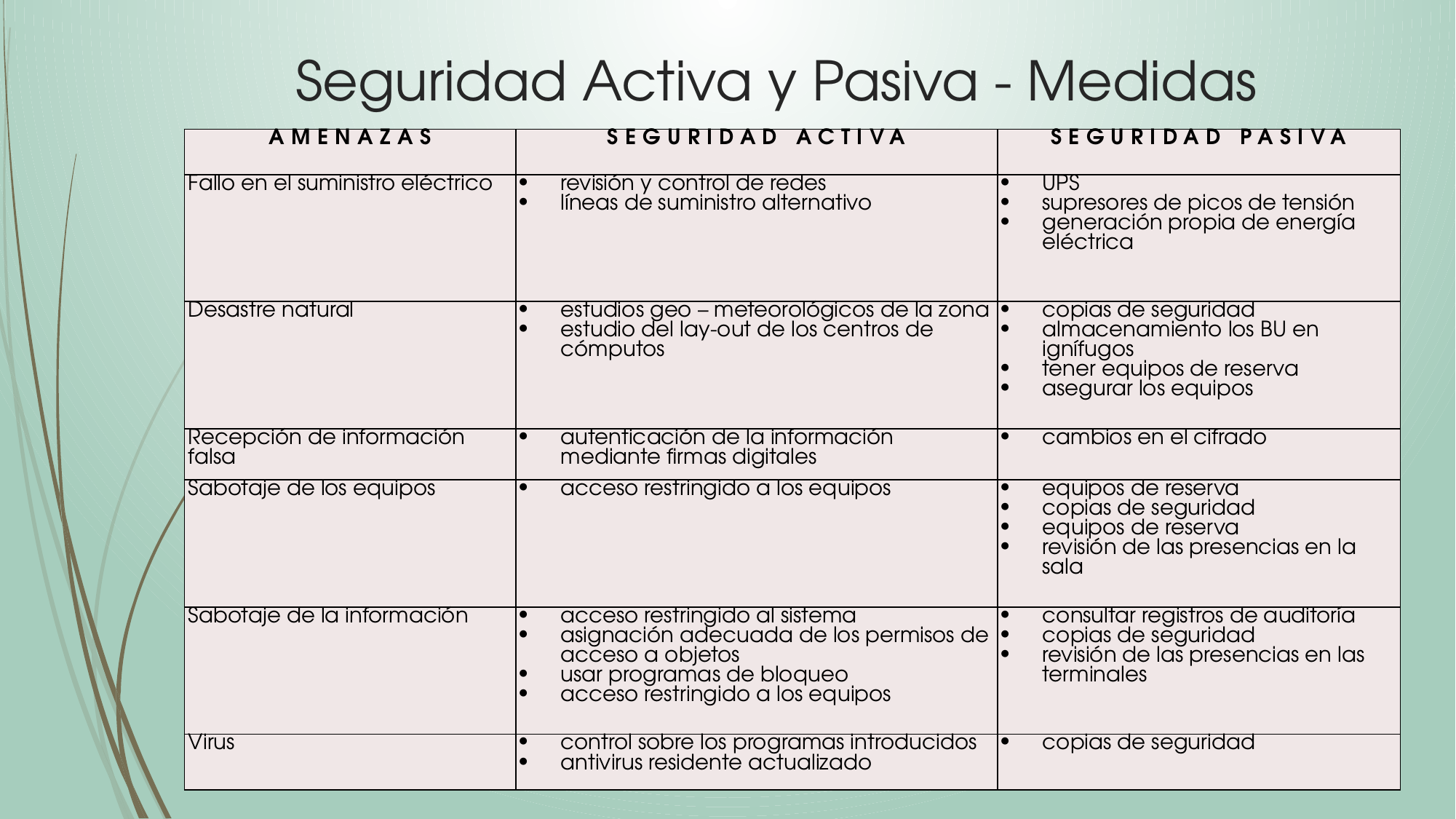

# Seguridad Activa y Pasiva - Medidas
| AMENAZAS | SEGURIDAD ACTIVA | SEGURIDAD PASIVA |
| --- | --- | --- |
| Fallo en el suministro eléctrico | revisión y control de redes líneas de suministro alternativo | UPS supresores de picos de tensión generación propia de energía eléctrica |
| Desastre natural | estudios geo – meteorológicos de la zona estudio del lay-out de los centros de cómputos | copias de seguridad almacenamiento los BU en ignífugos tener equipos de reserva asegurar los equipos |
| Recepción de información falsa | autenticación de la información mediante firmas digitales | cambios en el cifrado |
| Sabotaje de los equipos | acceso restringido a los equipos | equipos de reserva copias de seguridad equipos de reserva revisión de las presencias en la sala |
| Sabotaje de la información | acceso restringido al sistema asignación adecuada de los permisos de acceso a objetos usar programas de bloqueo acceso restringido a los equipos | consultar registros de auditoría copias de seguridad revisión de las presencias en las terminales |
| Virus | control sobre los programas introducidos antivirus residente actualizado | copias de seguridad |
.